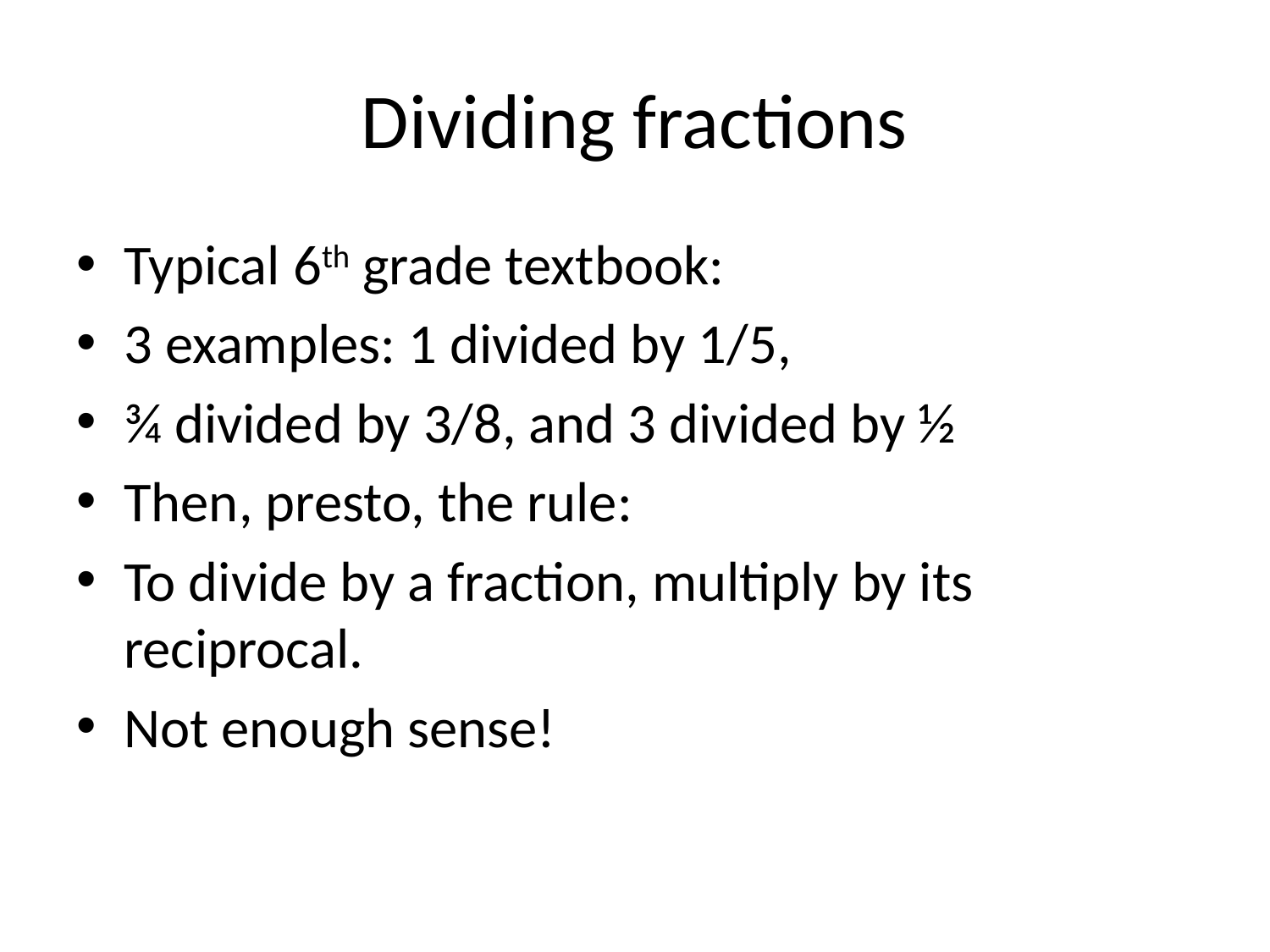

# Dividing fractions
Typical 6th grade textbook:
3 examples: 1 divided by 1/5,
¾ divided by 3/8, and 3 divided by ½
Then, presto, the rule:
To divide by a fraction, multiply by its reciprocal.
Not enough sense!